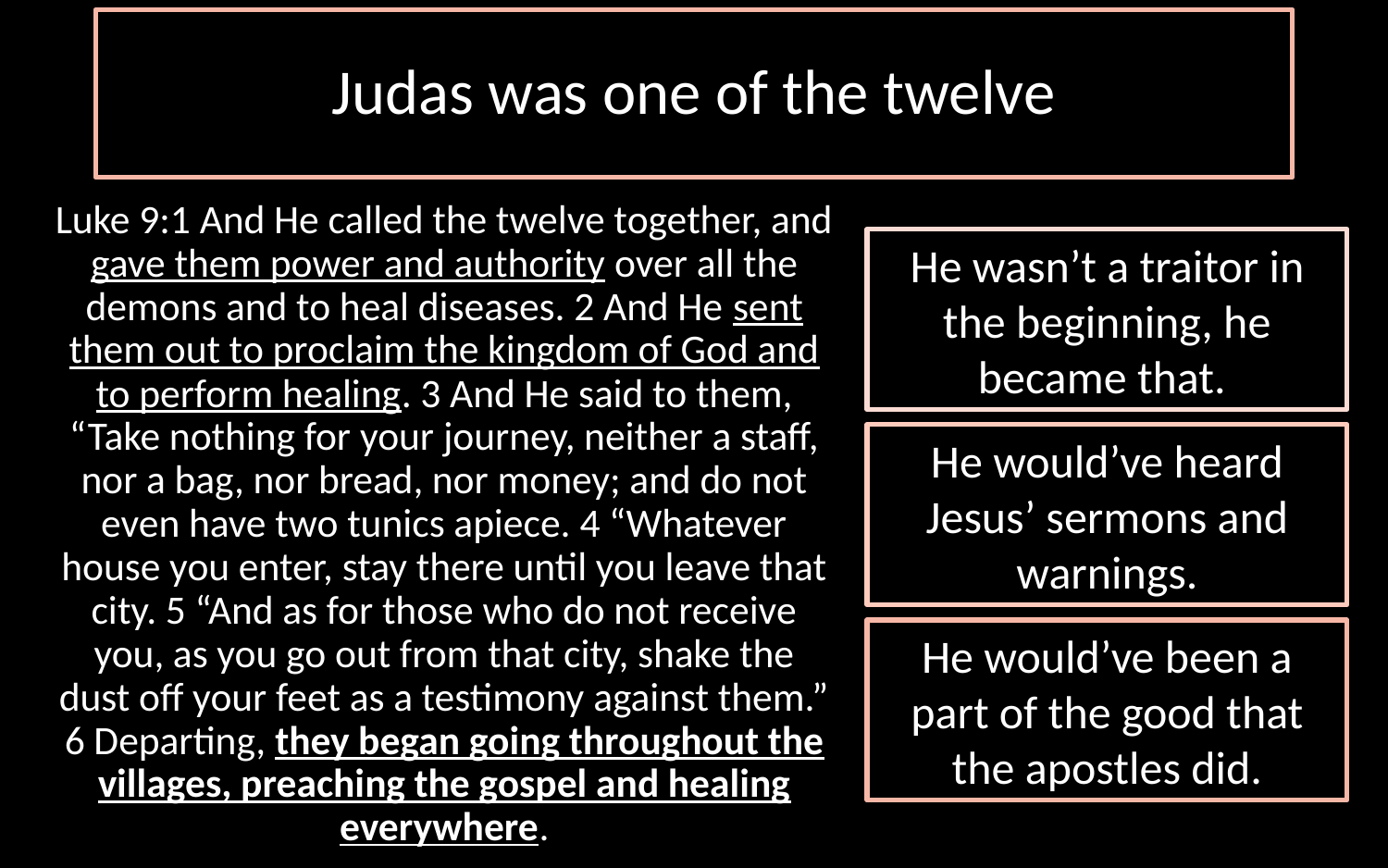

# Judas was one of the twelve
Luke 9:1 And He called the twelve together, and gave them power and authority over all the demons and to heal diseases. 2 And He sent them out to proclaim the kingdom of God and to perform healing. 3 And He said to them, “Take nothing for your journey, neither a staff, nor a bag, nor bread, nor money; and do not even have two tunics apiece. 4 “Whatever house you enter, stay there until you leave that city. 5 “And as for those who do not receive you, as you go out from that city, shake the dust off your feet as a testimony against them.” 6 Departing, they began going throughout the villages, preaching the gospel and healing everywhere.
He wasn’t a traitor in the beginning, he became that.
He would’ve heard Jesus’ sermons and warnings.
He would’ve been a part of the good that the apostles did.